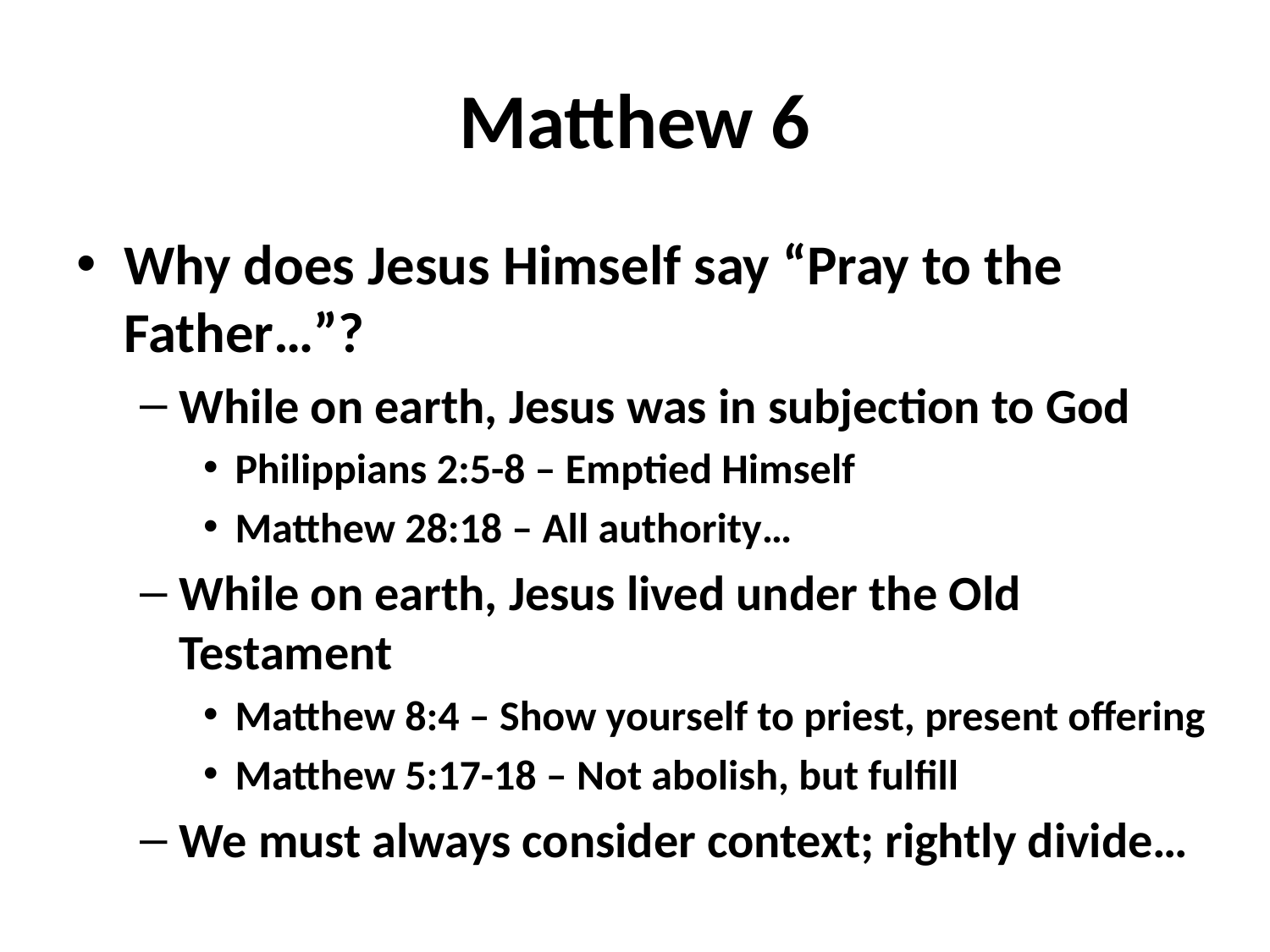

# Matthew 6
Why does Jesus Himself say “Pray to the Father…”?
While on earth, Jesus was in subjection to God
Philippians 2:5-8 – Emptied Himself
Matthew 28:18 – All authority…
While on earth, Jesus lived under the Old Testament
Matthew 8:4 – Show yourself to priest, present offering
Matthew 5:17-18 – Not abolish, but fulfill
We must always consider context; rightly divide…